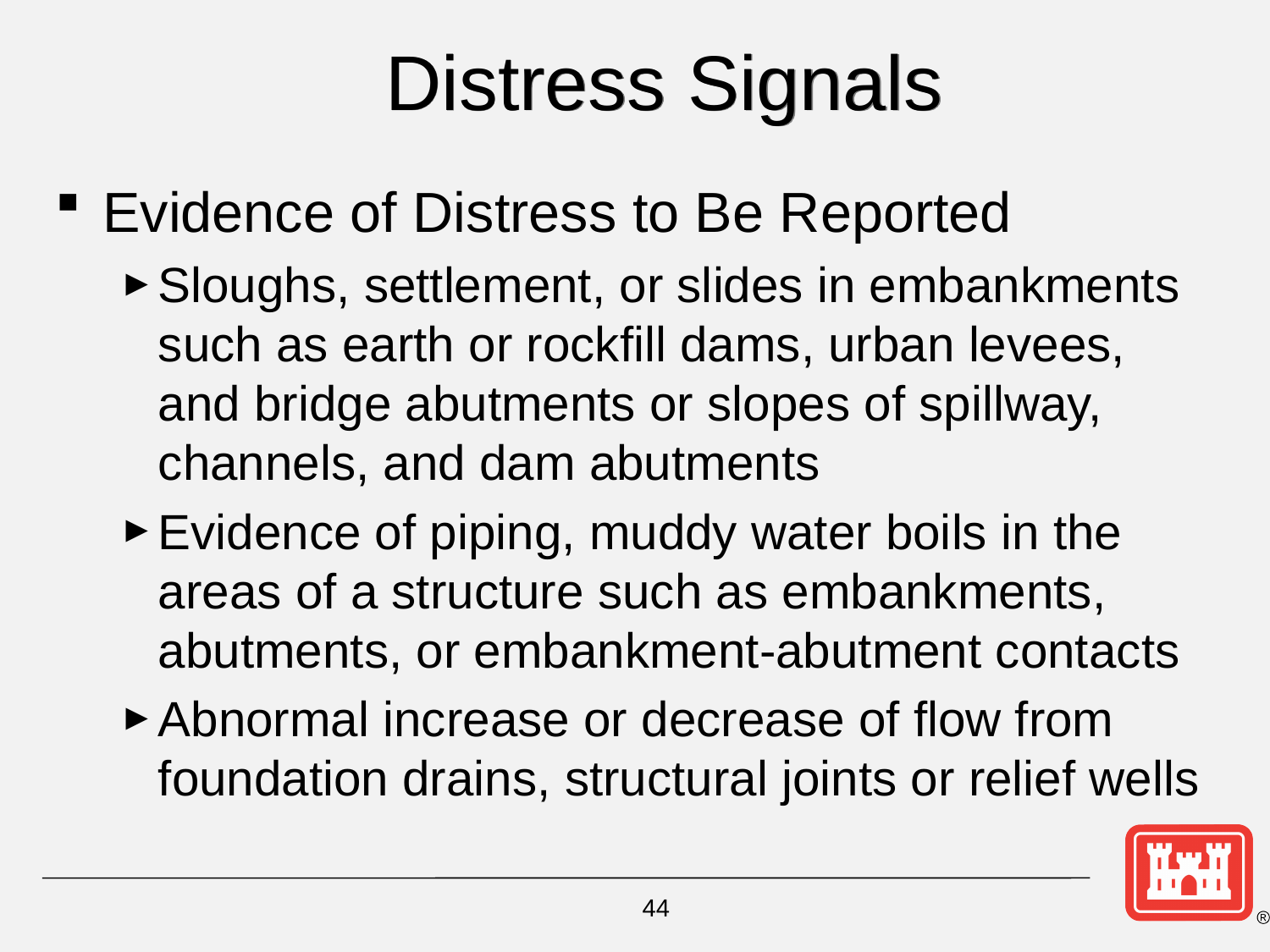

# Distress Signals
Evidence of Distress to Be Reported
Sloughs, settlement, or slides in embankments such as earth or rockfill dams, urban levees, and bridge abutments or slopes of spillway, channels, and dam abutments
Evidence of piping, muddy water boils in the areas of a structure such as embankments, abutments, or embankment-abutment contacts
Abnormal increase or decrease of flow from foundation drains, structural joints or relief wells
44